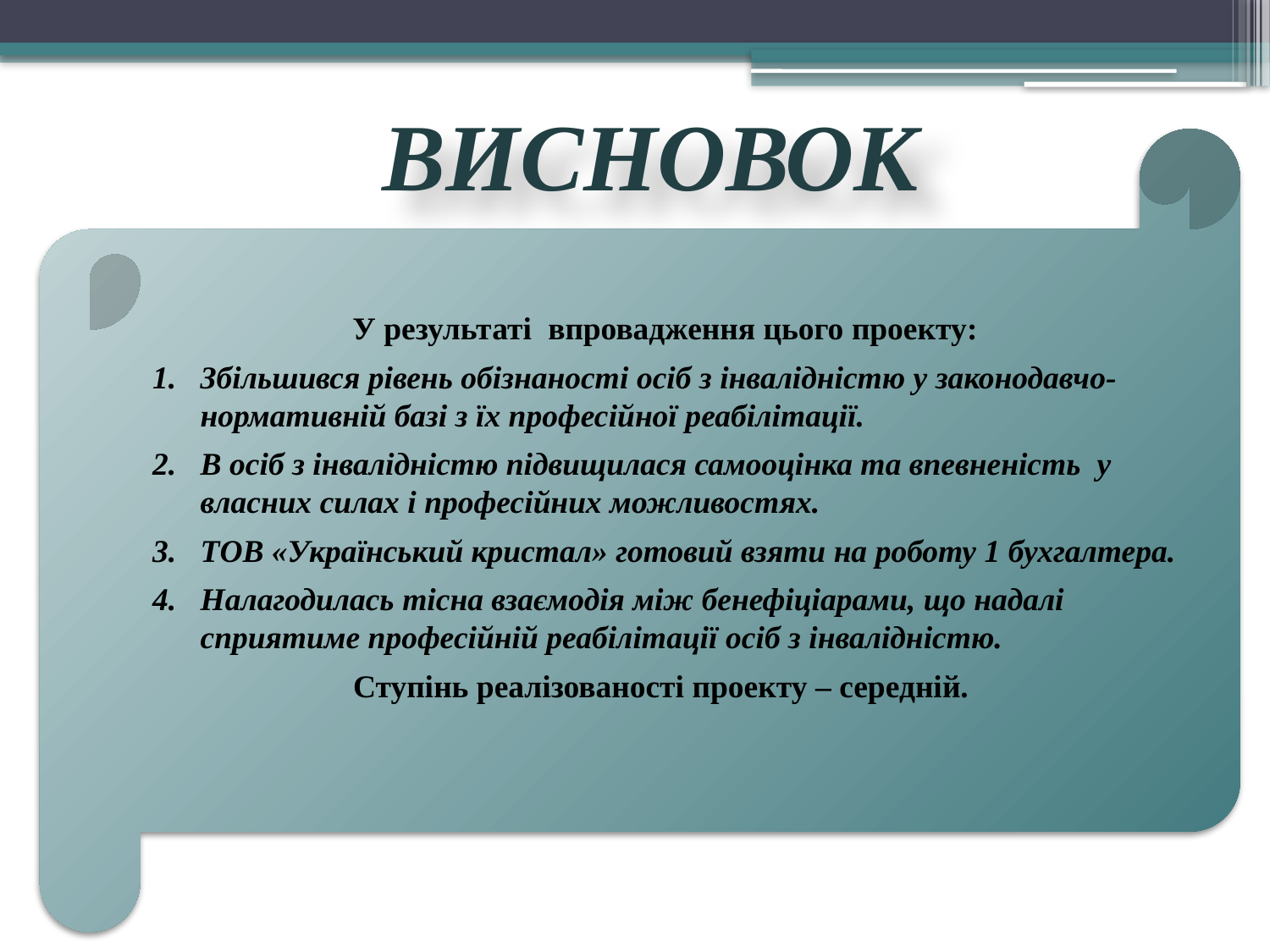

ВИСНОВОК

У результаті  впровадження цього проекту:
Збільшився рівень обізнаності осіб з інвалідністю у законодавчо-нормативній базі з їх професійної реабілітації.
В осіб з інвалідністю підвищилася самооцінка та впевненість  у власних силах і професійних можливостях.
ТОВ «Український кристал» готовий взяти на роботу 1 бухгалтера.
Налагодилась тісна взаємодія між бенефіціарами, що надалі  сприятиме професійній реабілітації осіб з інвалідністю.
Ступінь реалізованості проекту – середній.